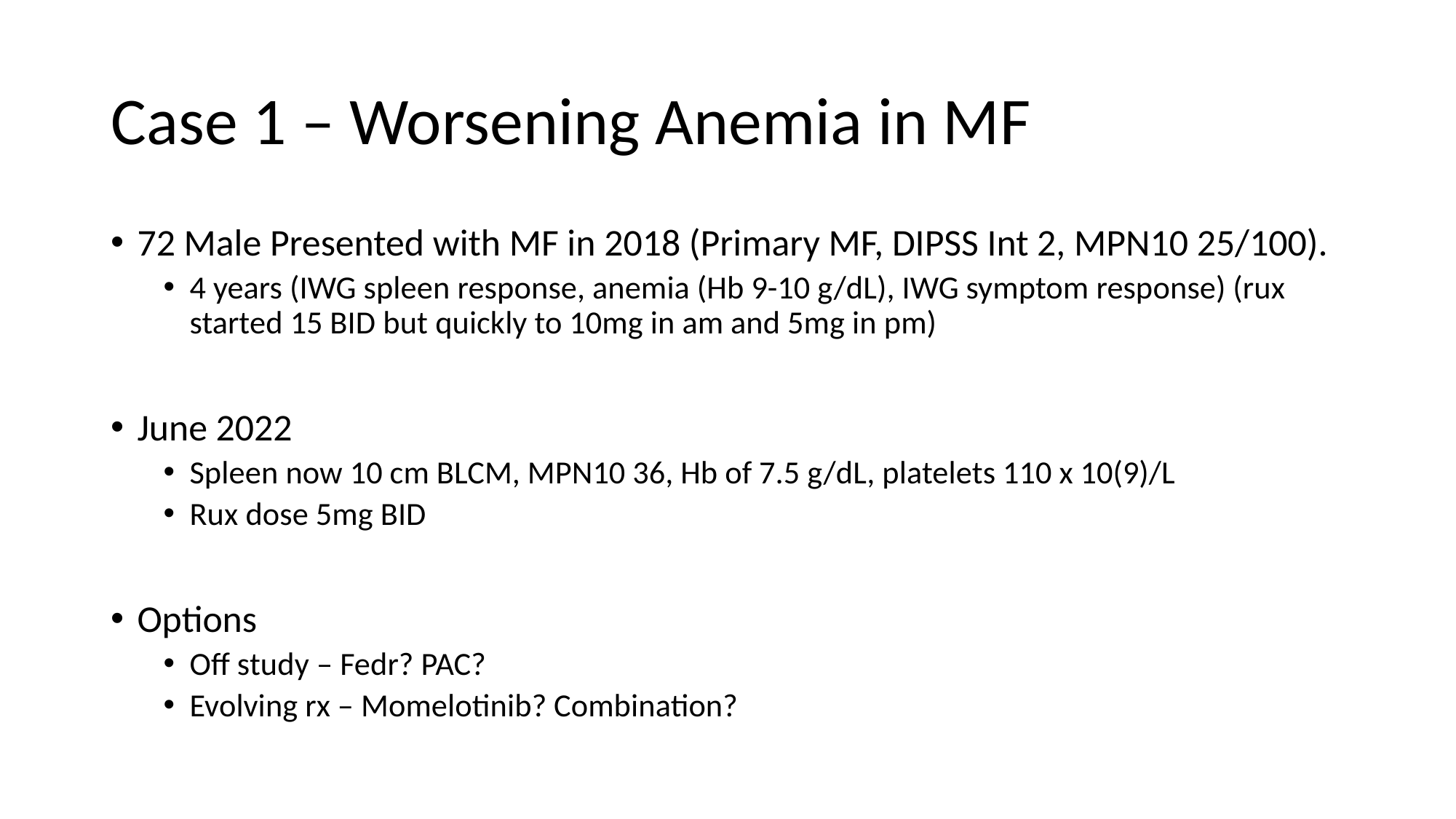

# Case 1 – Worsening Anemia in MF
72 Male Presented with MF in 2018 (Primary MF, DIPSS Int 2, MPN10 25/100).
4 years (IWG spleen response, anemia (Hb 9-10 g/dL), IWG symptom response) (rux started 15 BID but quickly to 10mg in am and 5mg in pm)

June 2022
Spleen now 10 cm BLCM, MPN10 36, Hb of 7.5 g/dL, platelets 110 x 10(9)/L
Rux dose 5mg BID

Options
Off study – Fedr? PAC?
Evolving rx – Momelotinib? Combination?